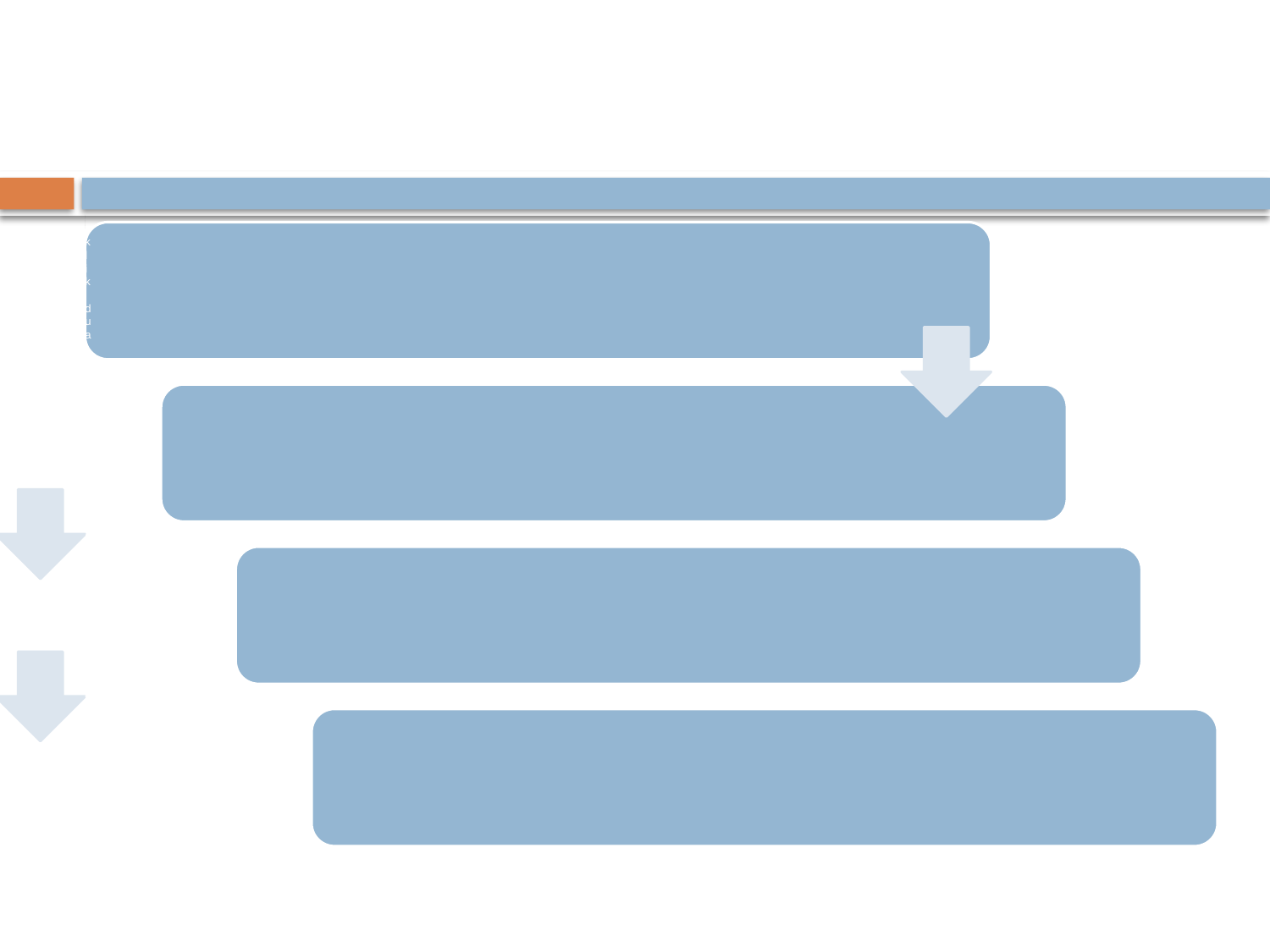

#
klik dua kali layout slide yang anda inginkan